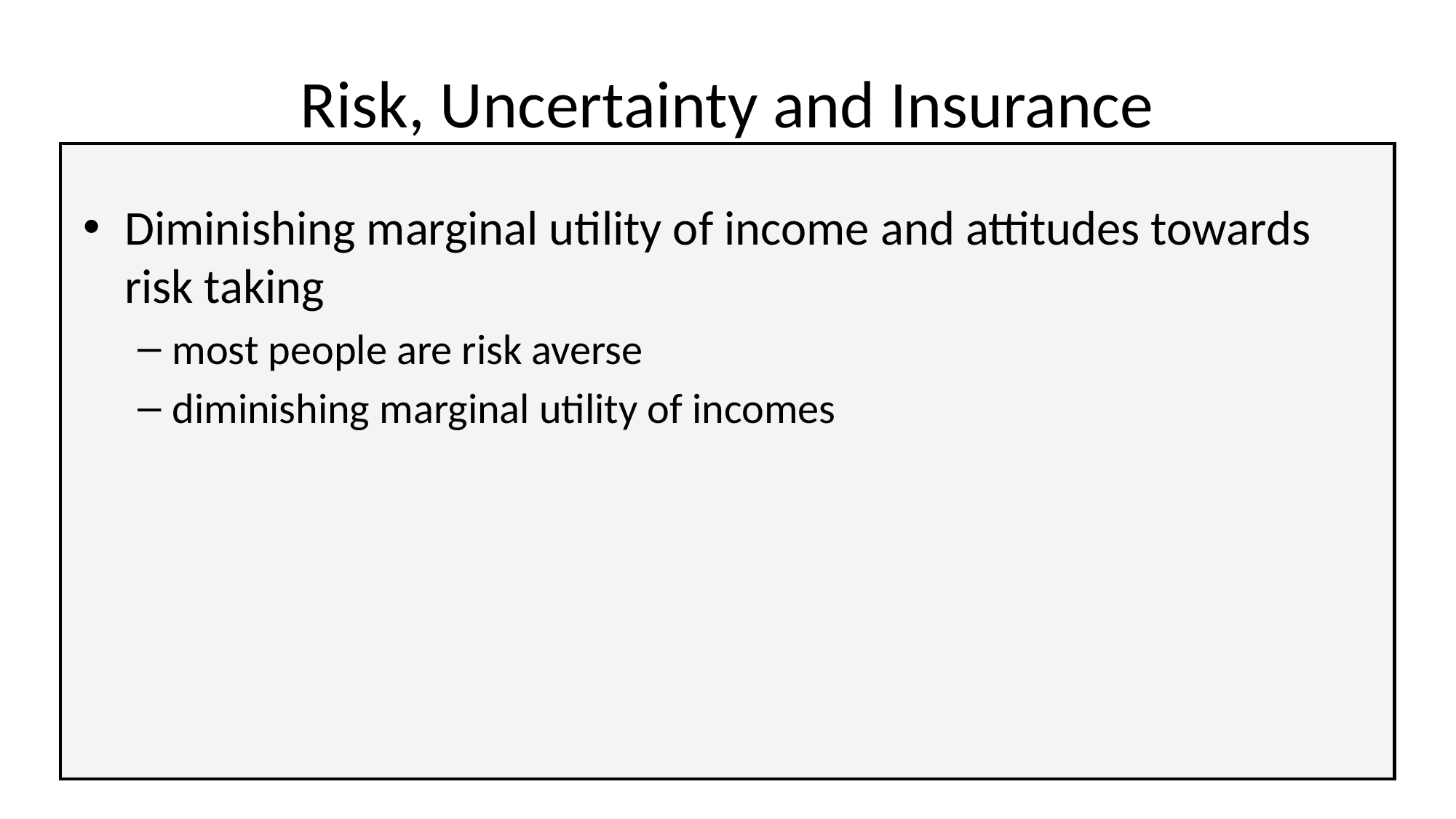

# Risk, Uncertainty and Insurance
Diminishing marginal utility of income and attitudes towards risk taking
most people are risk averse
diminishing marginal utility of incomes